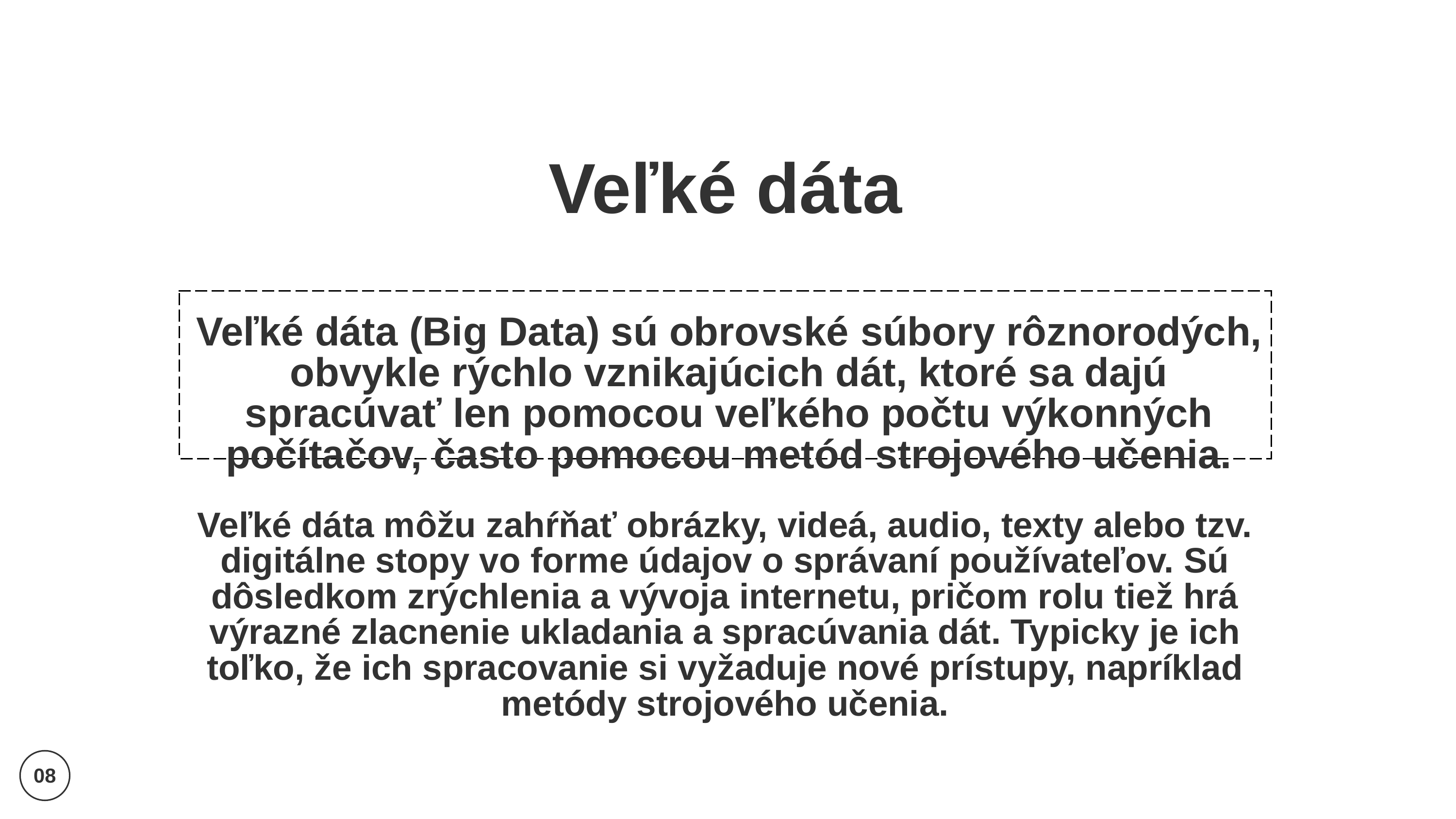

Veľké dáta

Veľké dáta (Big Data) sú obrovské ​​súbory rôznorodých, obvykle rýchlo vznikajúcich dát, ktoré sa dajú spracúvať len pomocou veľkého počtu výkonných počítačov, často pomocou metód strojového učenia.
Veľké dáta môžu zahŕňať obrázky, videá, audio, texty alebo tzv. digitálne stopy vo forme údajov o správaní používateľov. Sú dôsledkom zrýchlenia a vývoja internetu, pričom rolu tiež hrá výrazné zlacnenie ukladania a spracúvania dát. Typicky je ich toľko, že ich spracovanie si vyžaduje nové prístupy, napríklad metódy strojového učenia.

08